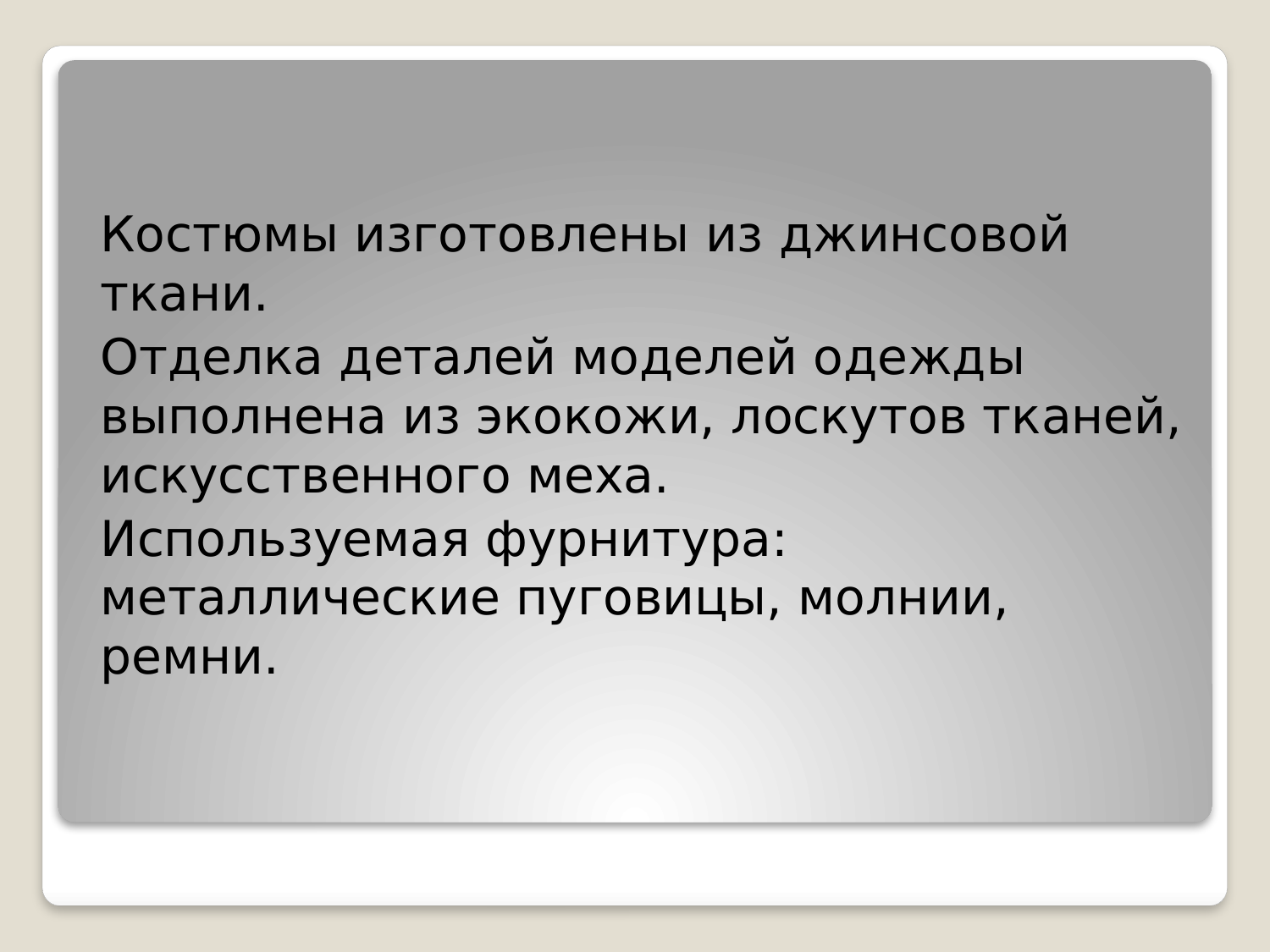

Костюмы изготовлены из джинсовой ткани.
Отделка деталей моделей одежды  выполнена из экокожи, лоскутов тканей, искусственного меха.
Используемая фурнитура: металлические пуговицы, молнии, ремни.

#